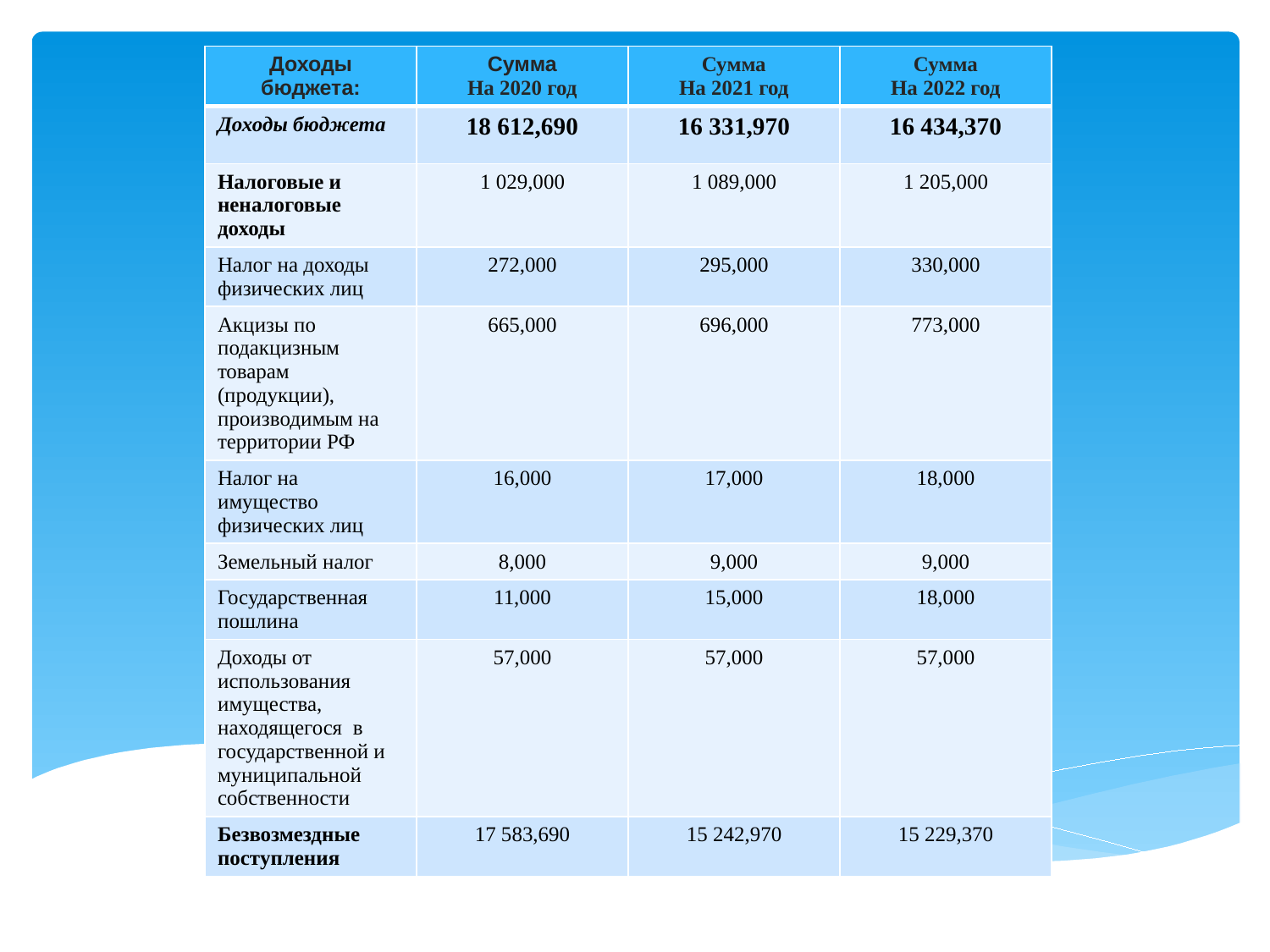

| Доходы бюджета: | Сумма На 2020 год | Сумма На 2021 год | Сумма На 2022 год |
| --- | --- | --- | --- |
| Доходы бюджета | 18 612,690 | 16 331,970 | 16 434,370 |
| Налоговые и неналоговые доходы | 1 029,000 | 1 089,000 | 1 205,000 |
| Налог на доходы физических лиц | 272,000 | 295,000 | 330,000 |
| Акцизы по подакцизным товарам (продукции), производимым на территории РФ | 665,000 | 696,000 | 773,000 |
| Налог на имущество физических лиц | 16,000 | 17,000 | 18,000 |
| Земельный налог | 8,000 | 9,000 | 9,000 |
| Государственная пошлина | 11,000 | 15,000 | 18,000 |
| Доходы от использования имущества, находящегося в государственной и муниципальной собственности | 57,000 | 57,000 | 57,000 |
| Безвозмездные поступления | 17 583,690 | 15 242,970 | 15 229,370 |
# ДОХОДНАЯ  ЧАСТЬ БЮДЖЕТА